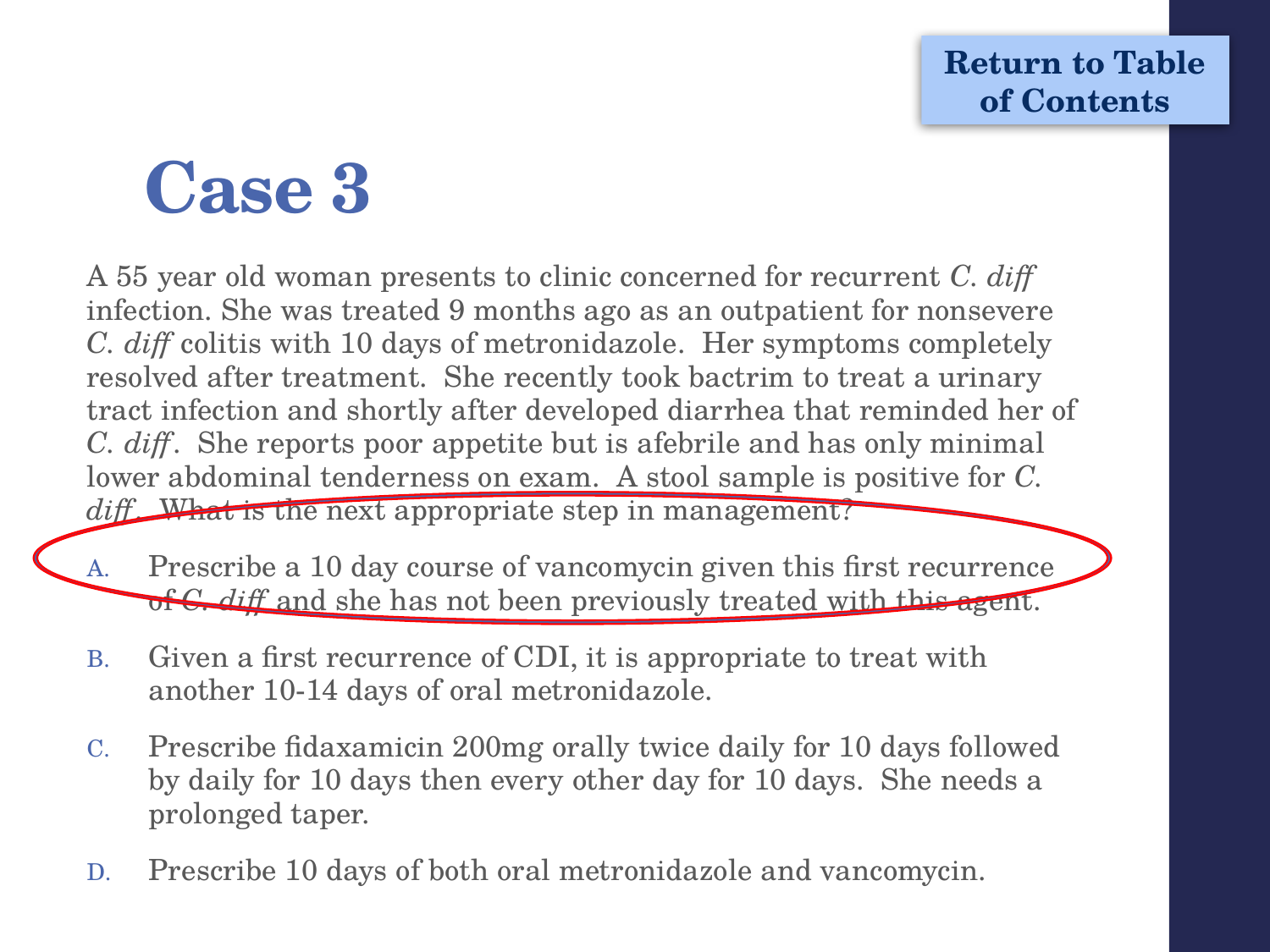

Return to Table of Contents
# Case 3
A 55 year old woman presents to clinic concerned for recurrent C. diff infection. She was treated 9 months ago as an outpatient for nonsevere C. diff colitis with 10 days of metronidazole.  Her symptoms completely resolved after treatment.  She recently took bactrim to treat a urinary tract infection and shortly after developed diarrhea that reminded her of C. diff.  She reports poor appetite but is afebrile and has only minimal lower abdominal tenderness on exam.  A stool sample is positive for C. diff.  What is the next appropriate step in management?
Prescribe a 10 day course of vancomycin given this first recurrence of C. diff and she has not been previously treated with this agent.
Given a first recurrence of CDI, it is appropriate to treat with another 10-14 days of oral metronidazole.
Prescribe fidaxamicin 200mg orally twice daily for 10 days followed by daily for 10 days then every other day for 10 days.  She needs a prolonged taper.
Prescribe 10 days of both oral metronidazole and vancomycin.